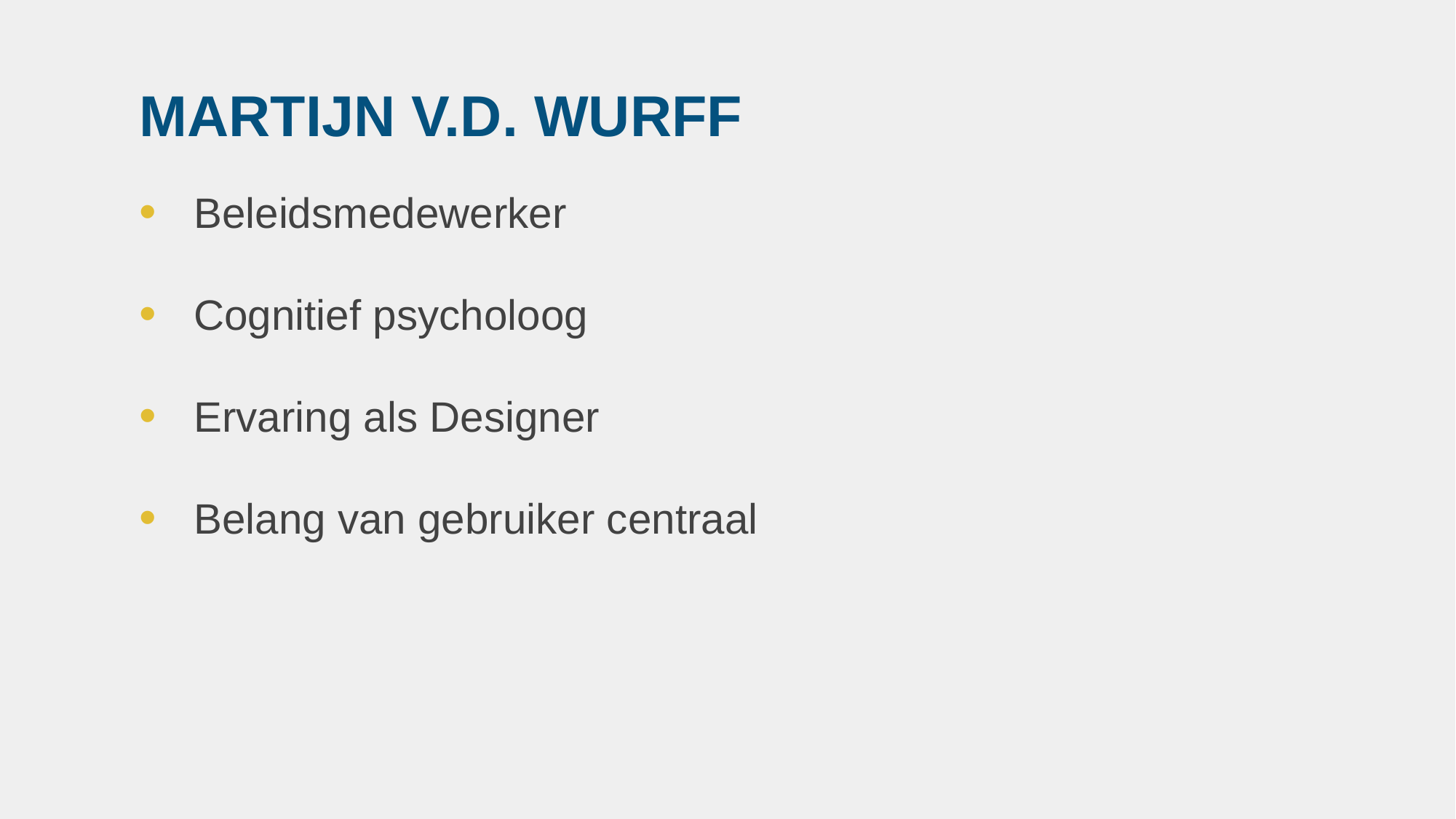

MARTIJN V.D. WURFF
Beleidsmedewerker
Cognitief psycholoog
Ervaring als Designer
Belang van gebruiker centraal